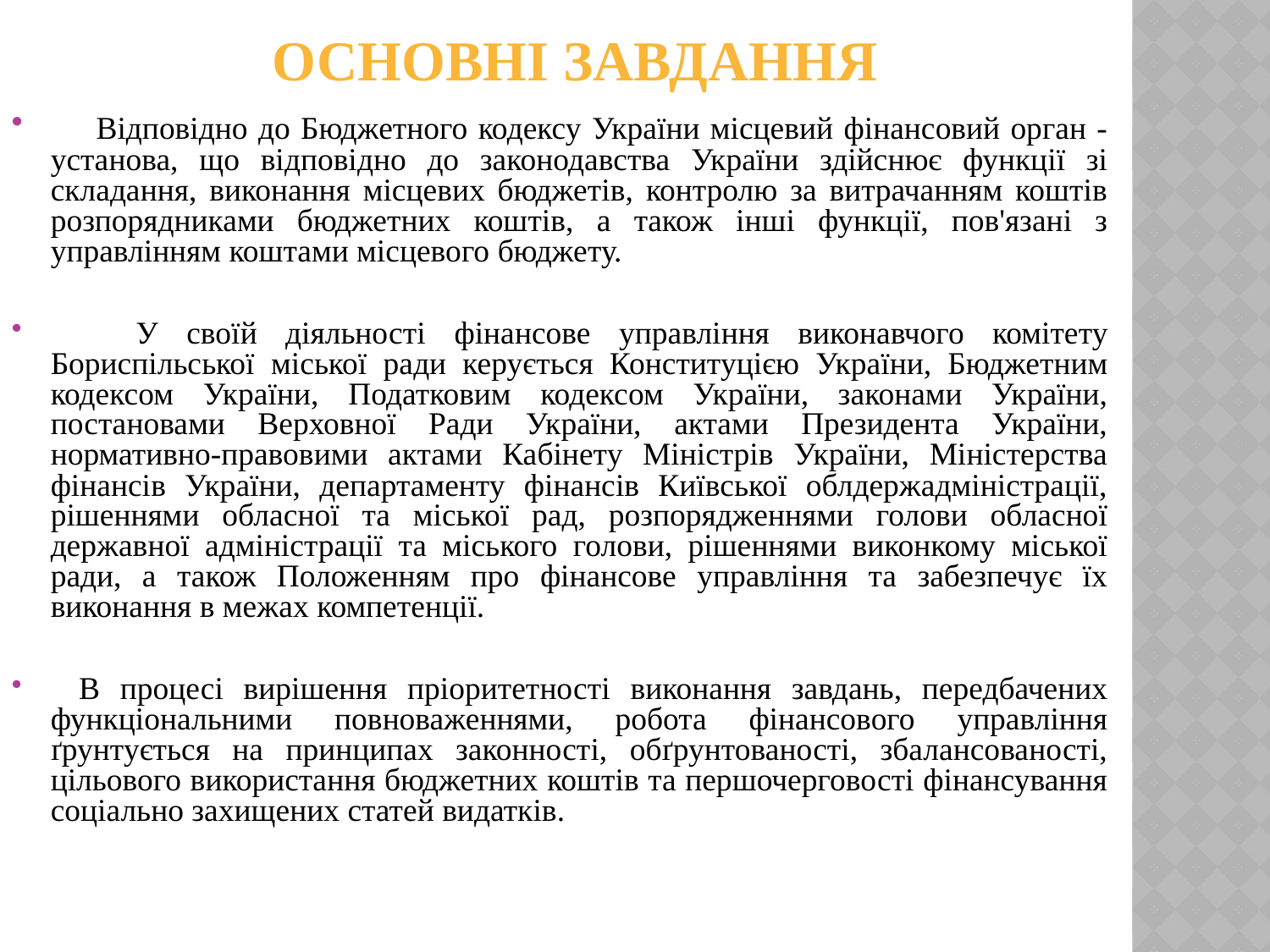

ОСНОВНІ ЗАВДАННЯ
    Відповідно до Бюджетного кодексу України місцевий фінансовий орган - установа, що відповідно до законодавства України здійснює функції зі складання, виконання місцевих бюджетів, контролю за витрачанням коштів розпорядниками бюджетних коштів, а також інші функції, пов'язані з управлінням коштами місцевого бюджету.

   У своїй діяльності фінансове управління виконавчого комітету Бориспільської міської ради керується Конституцією України, Бюджетним кодексом України, Податковим кодексом України, законами України, постановами Верховної Ради України, актами Президента України, нормативно-правовими актами Кабінету Міністрів України, Міністерства фінансів України, департаменту фінансів Київської облдержадміністрації, рішеннями обласної та міської рад, розпорядженнями голови обласної державної адміністрації та міського голови, рішеннями виконкому міської ради, а також Положенням про фінансове управління та забезпечує їх виконання в межах компетенції.

  В процесі вирішення пріоритетності виконання завдань, передбачених функціональними повноваженнями, робота фінансового управління ґрунтується на принципах законності, обґрунтованості, збалансованості, цільового використання бюджетних коштів та першочерговості фінансування соціально захищених статей видатків.